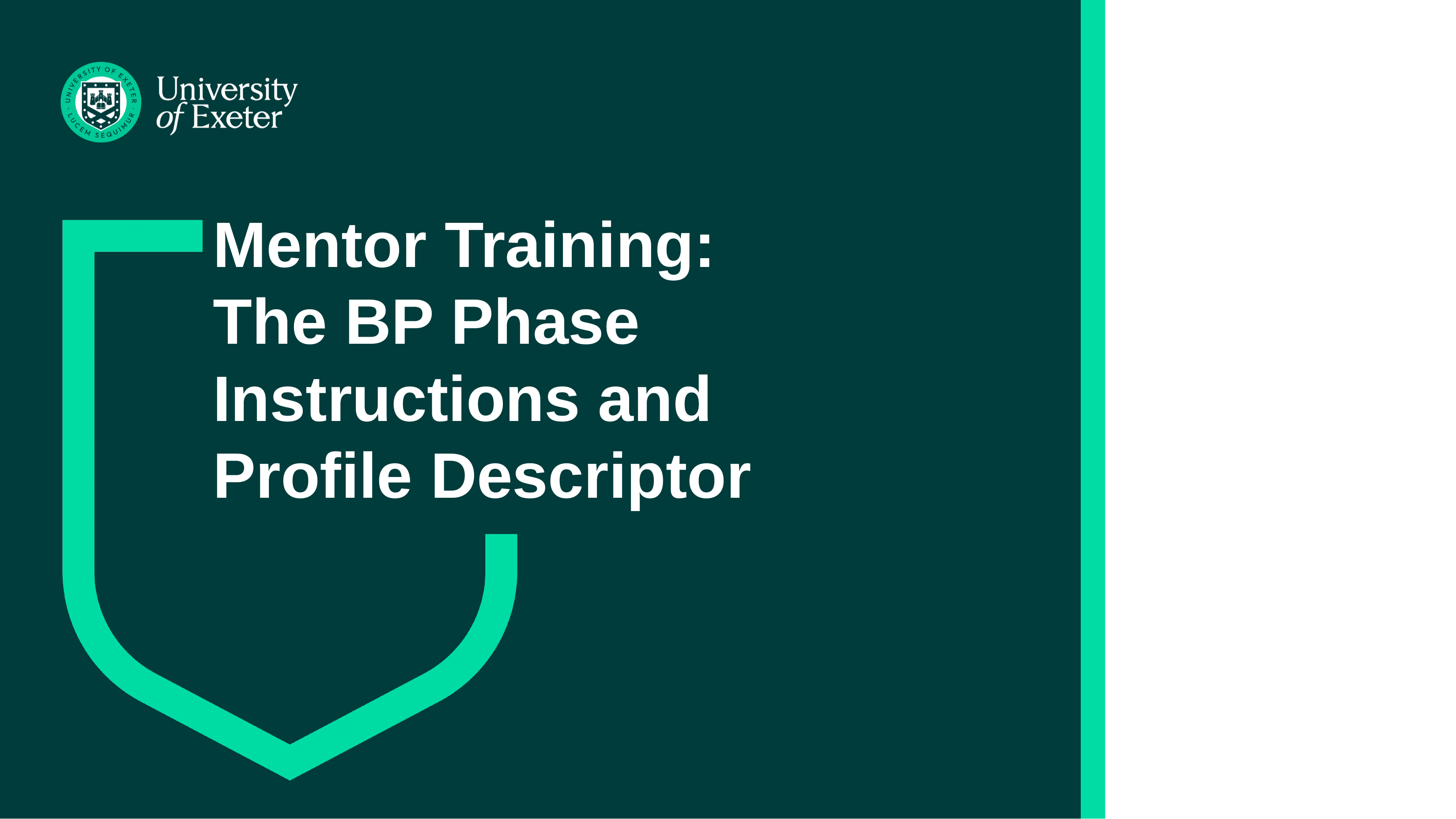

# Mentor Training: The BP Phase Instructions and Profile Descriptor